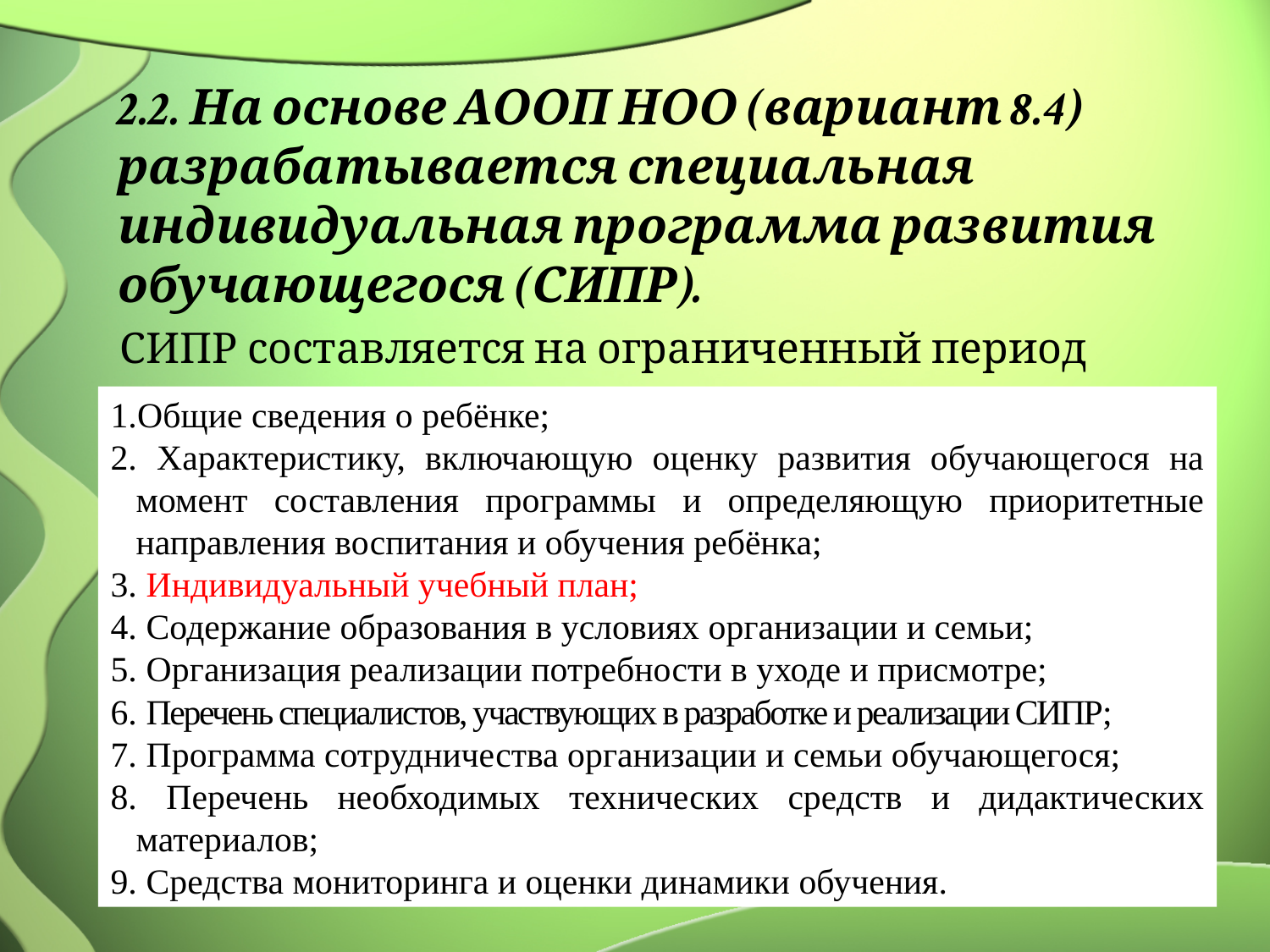

2.2. На основе АООП НОО (вариант 8.4) разрабатывается специальная индивидуальная программа развития обучающегося (СИПР).
СИПР составляется на ограниченный период времени – 1 год.
Структура СИПР

Общие сведения о ребёнке;
 Характеристику, включающую оценку развития обучающегося на момент составления программы и определяющую приоритетные направления воспитания и обучения ребёнка;
 Индивидуальный учебный план;
 Содержание образования в условиях организации и семьи;
 Организация реализации потребности в уходе и присмотре;
 Перечень специалистов, участвующих в разработке и реализации СИПР;
 Программа сотрудничества организации и семьи обучающегося;
 Перечень необходимых технических средств и дидактических материалов;
 Средства мониторинга и оценки динамики обучения.